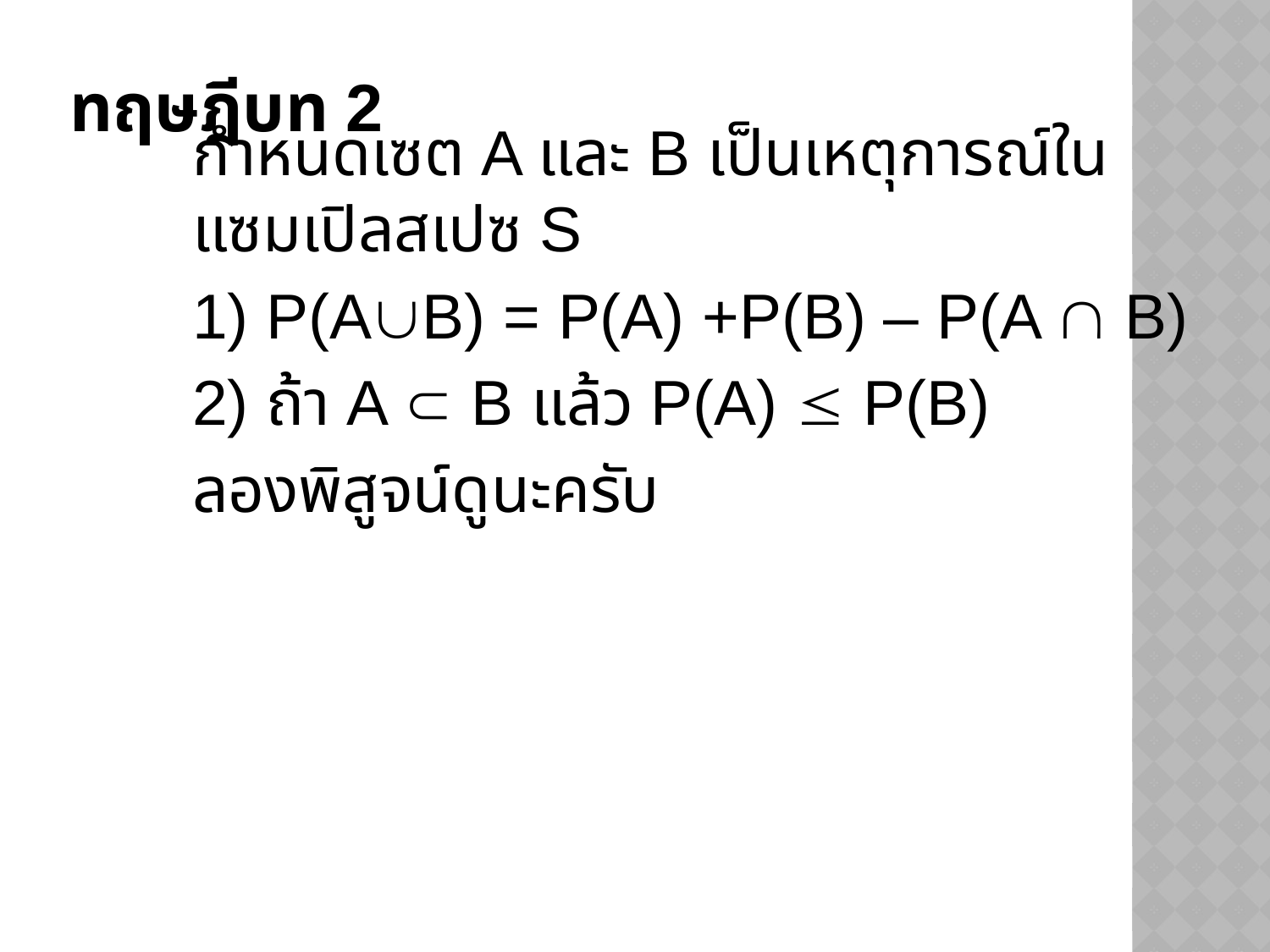

# ทฤษฎีบท 2
	กำหนดเซต A และ B เป็นเหตุการณ์ในแซมเปิลสเปซ S
	1) P(A∪B) = P(A) +P(B) – P(A ∩ B)
	2) ถ้า A ⊂ B แล้ว P(A) ≤ P(B)
	ลองพิสูจน์ดูนะครับ